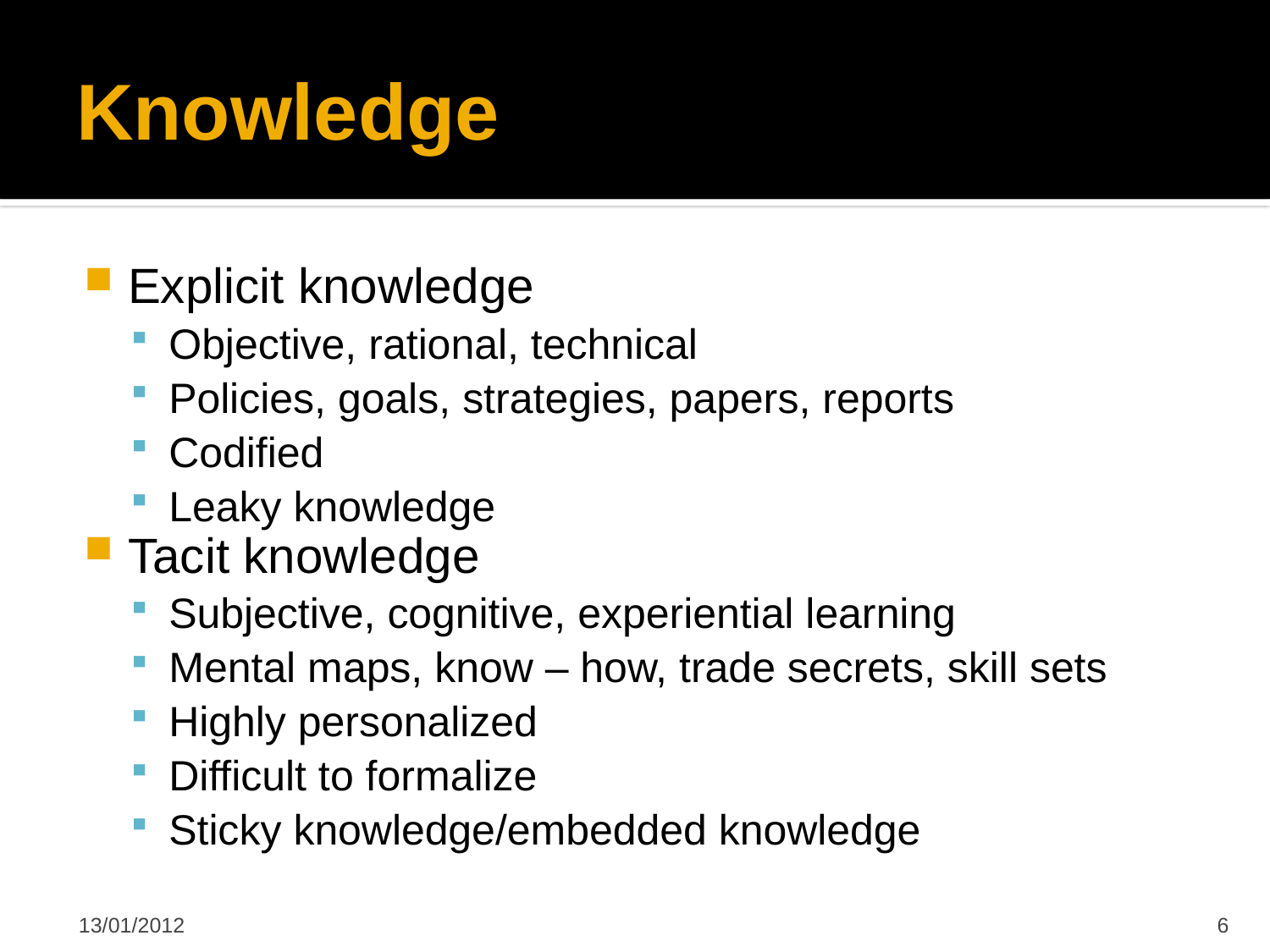

# Knowledge
Explicit knowledge
Objective, rational, technical
Policies, goals, strategies, papers, reports
Codified
Leaky knowledge
Tacit knowledge
Subjective, cognitive, experiential learning
Mental maps, know – how, trade secrets, skill sets
Highly personalized
Difficult to formalize
Sticky knowledge/embedded knowledge
13/01/2012
6